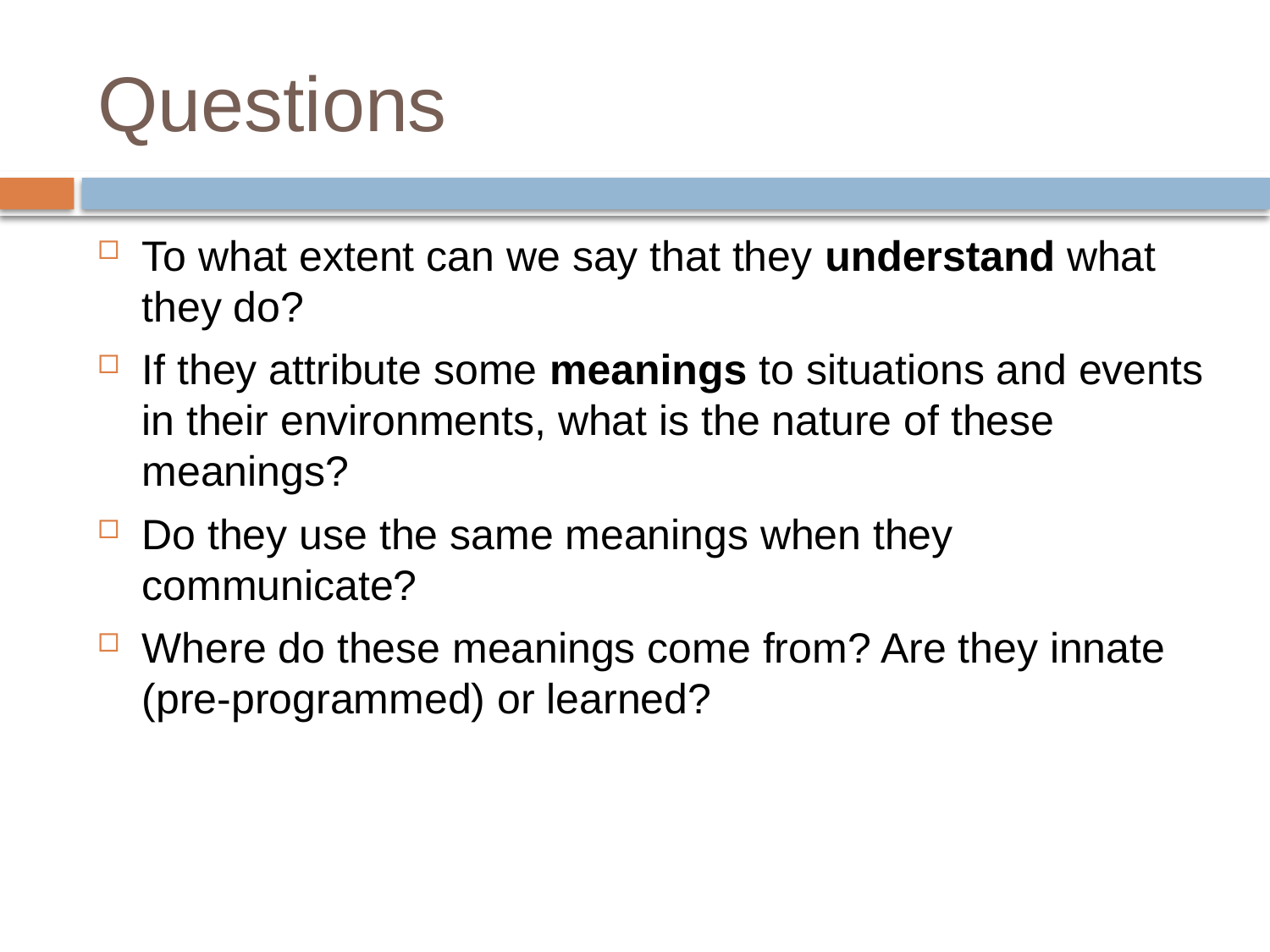

# Questions
To what extent can we say that they understand what they do?
If they attribute some meanings to situations and events in their environments, what is the nature of these meanings?
Do they use the same meanings when they communicate?
Where do these meanings come from? Are they innate (pre-programmed) or learned?